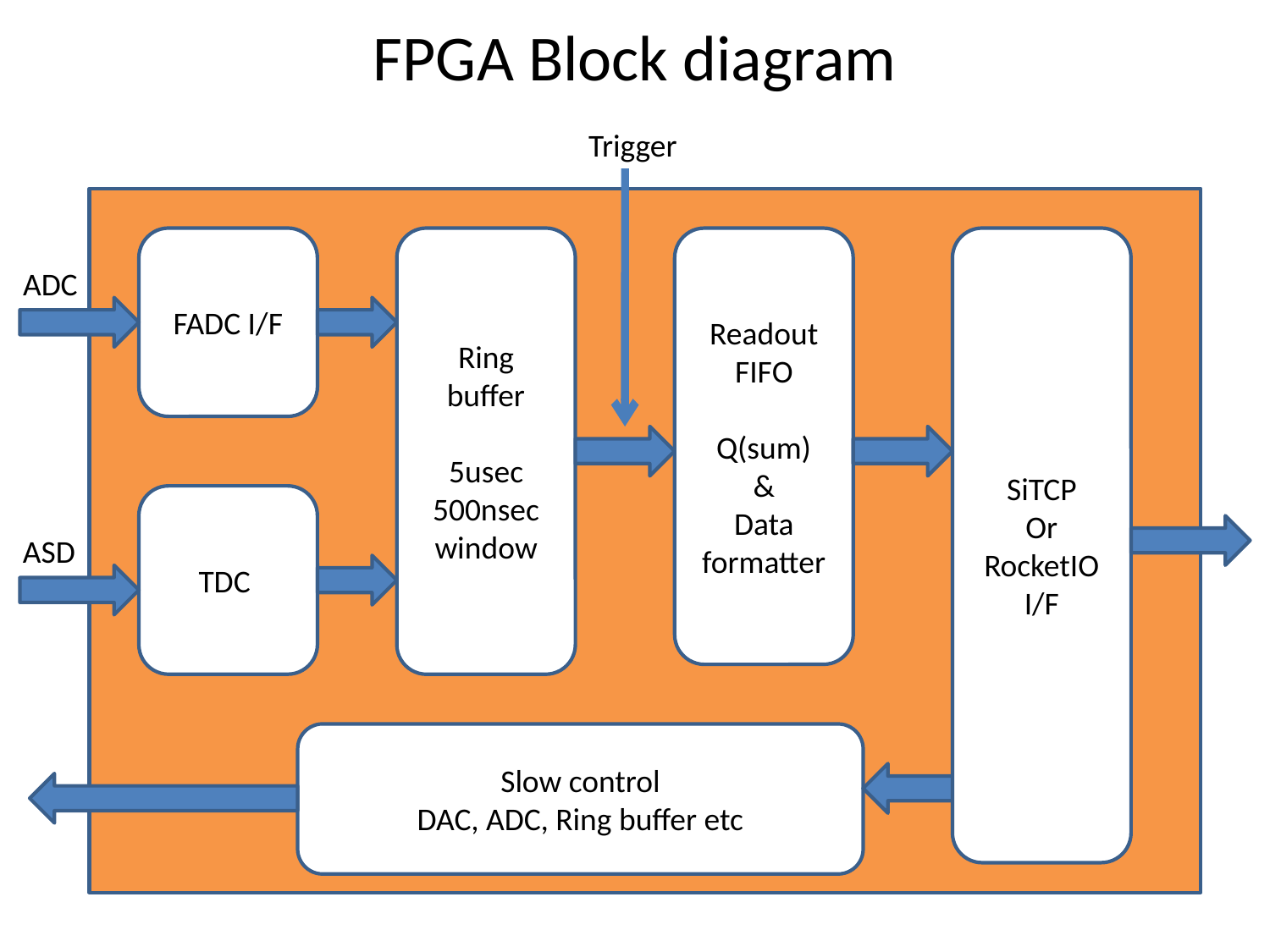

# FPGA Block diagram
Trigger

FADC I/F
Ring buffer

5usec
500nsec window
Readout
FIFO

Q(sum)
&
Data formatter
SiTCP
Or
RocketIO
I/F
ADC

TDC

ASD

Slow control
DAC, ADC, Ring buffer etc